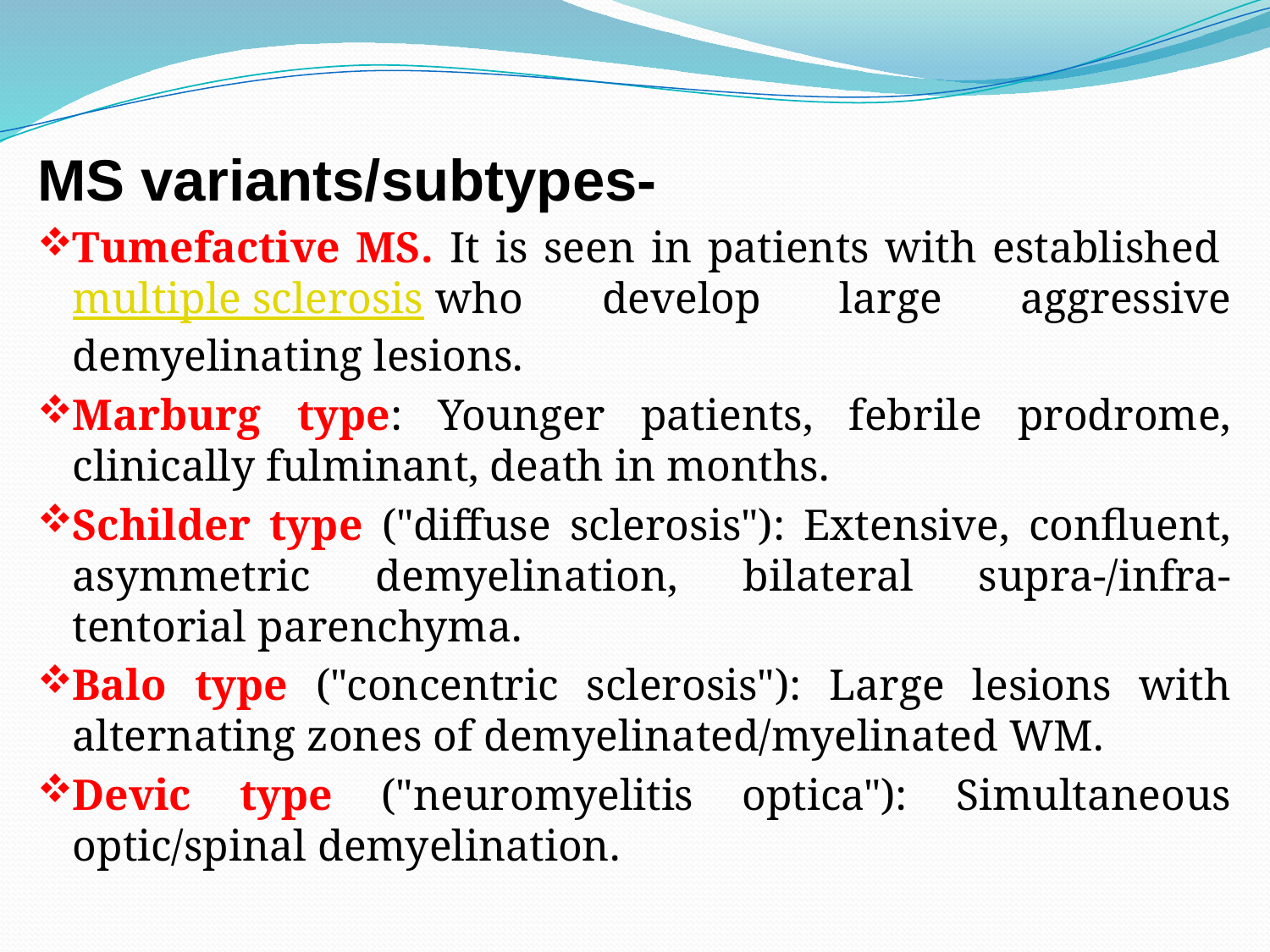

MS variants/subtypes-
Tumefactive MS. It is seen in patients with established multiple sclerosis who develop large aggressive demyelinating lesions.
Marburg type: Younger patients, febrile prodrome, clinically fulminant, death in months.
Schilder type ("diffuse sclerosis"): Extensive, confluent, asymmetric demyelination, bilateral supra-/infra-tentorial parenchyma.
Balo type ("concentric sclerosis"): Large lesions with alternating zones of demyelinated/myelinated WM.
Devic type ("neuromyelitis optica"): Simultaneous optic/spinal demyelination.